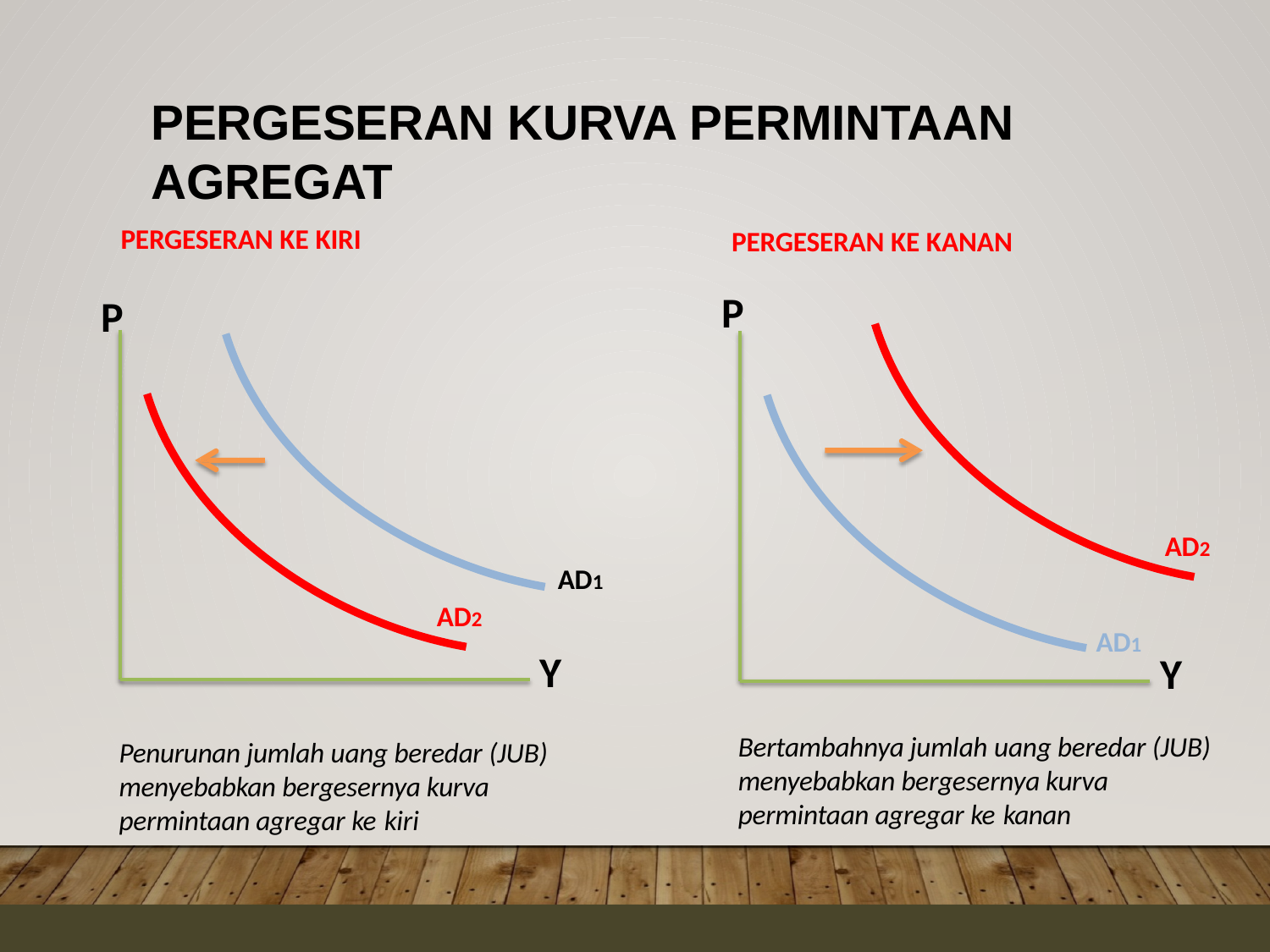

# Pergeseran Kurva Permintaan Agregat
PERGESERAN KE KIRI
PERGESERAN KE KANAN
P
P

AD2
AD1
AD2
AD1
Y
Y
Bertambahnya jumlah uang beredar (JUB)  menyebabkan bergesernya kurva  permintaan agregar ke kanan
Penurunan jumlah uang beredar (JUB)  menyebabkan bergesernya kurva  permintaan agregar ke kiri